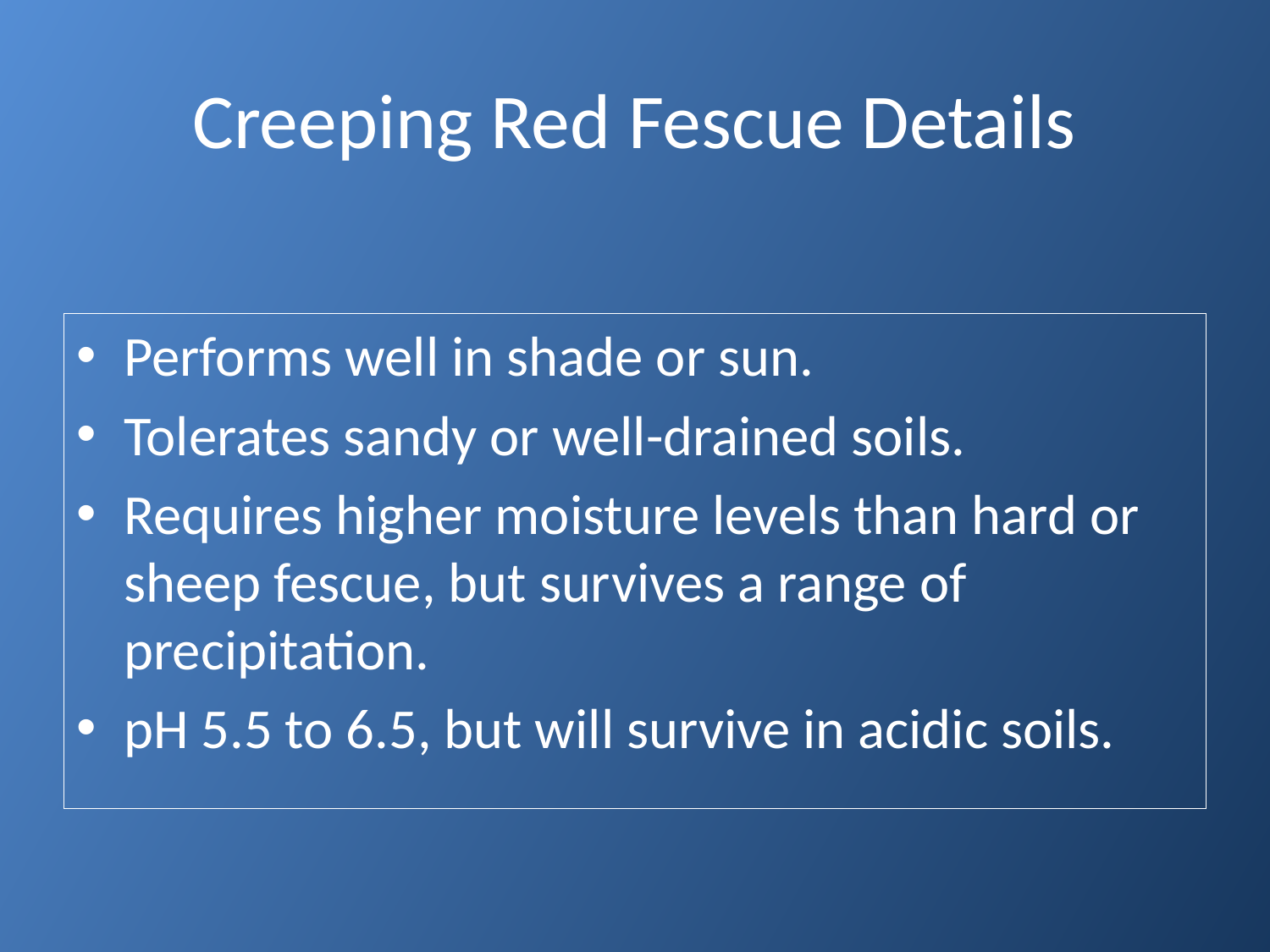

# Creeping Red Fescue Details
Performs well in shade or sun.
Tolerates sandy or well-drained soils.
Requires higher moisture levels than hard or sheep fescue, but survives a range of precipitation.
pH 5.5 to 6.5, but will survive in acidic soils.